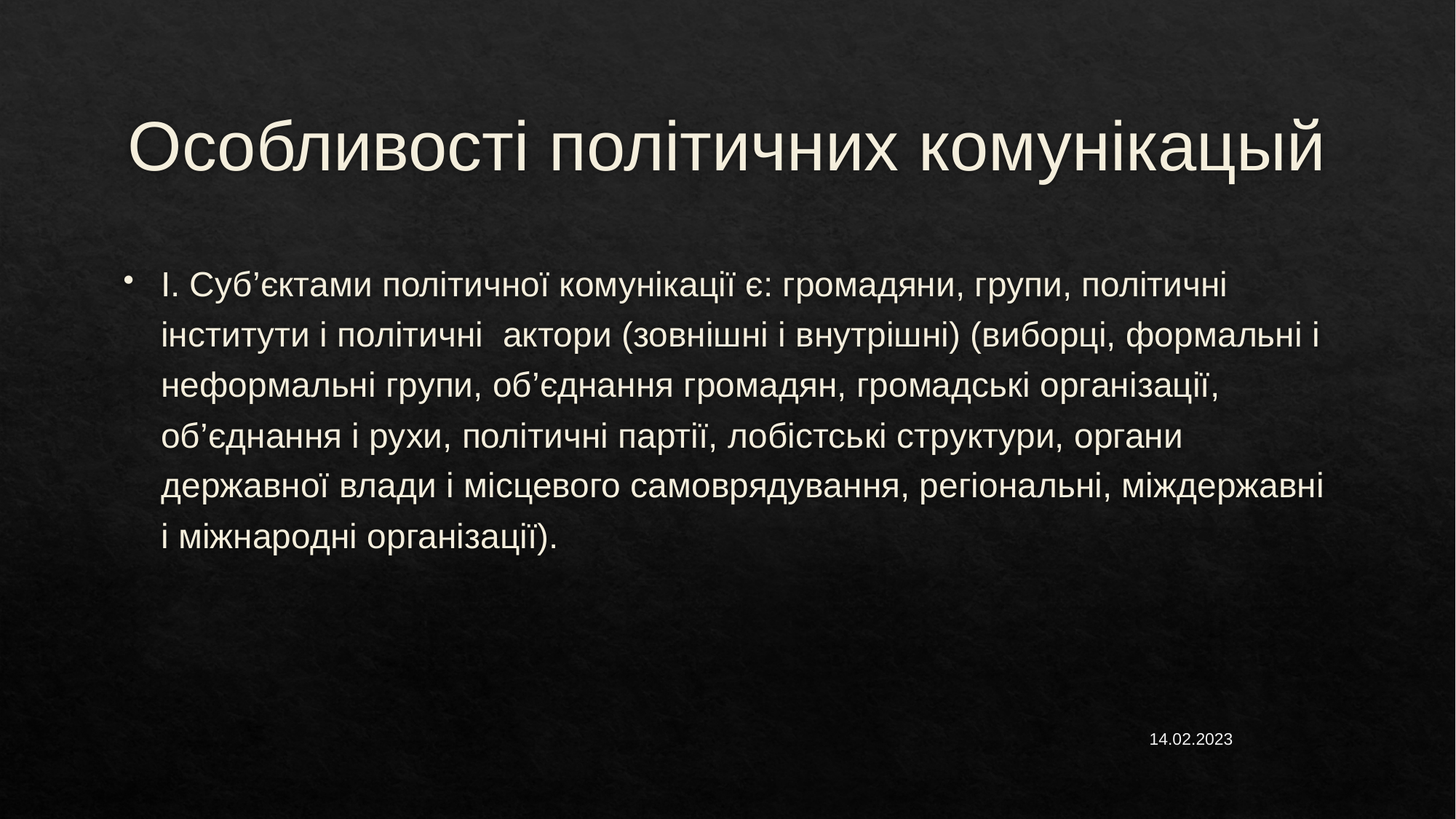

# Особливості політичних комунікацый
І. Суб’єктами політичної комунікації є: громадяни, групи, політичні інститути і політичні  актори (зовнішні і внутрішні) (виборці, формальні і неформальні групи, об’єднання громадян, громадські організації, об’єднання і рухи, політичні партії, лобістські структури, органи державної влади і місцевого самоврядування, регіональні, міждержавні і міжнародні організації).
14.02.2023